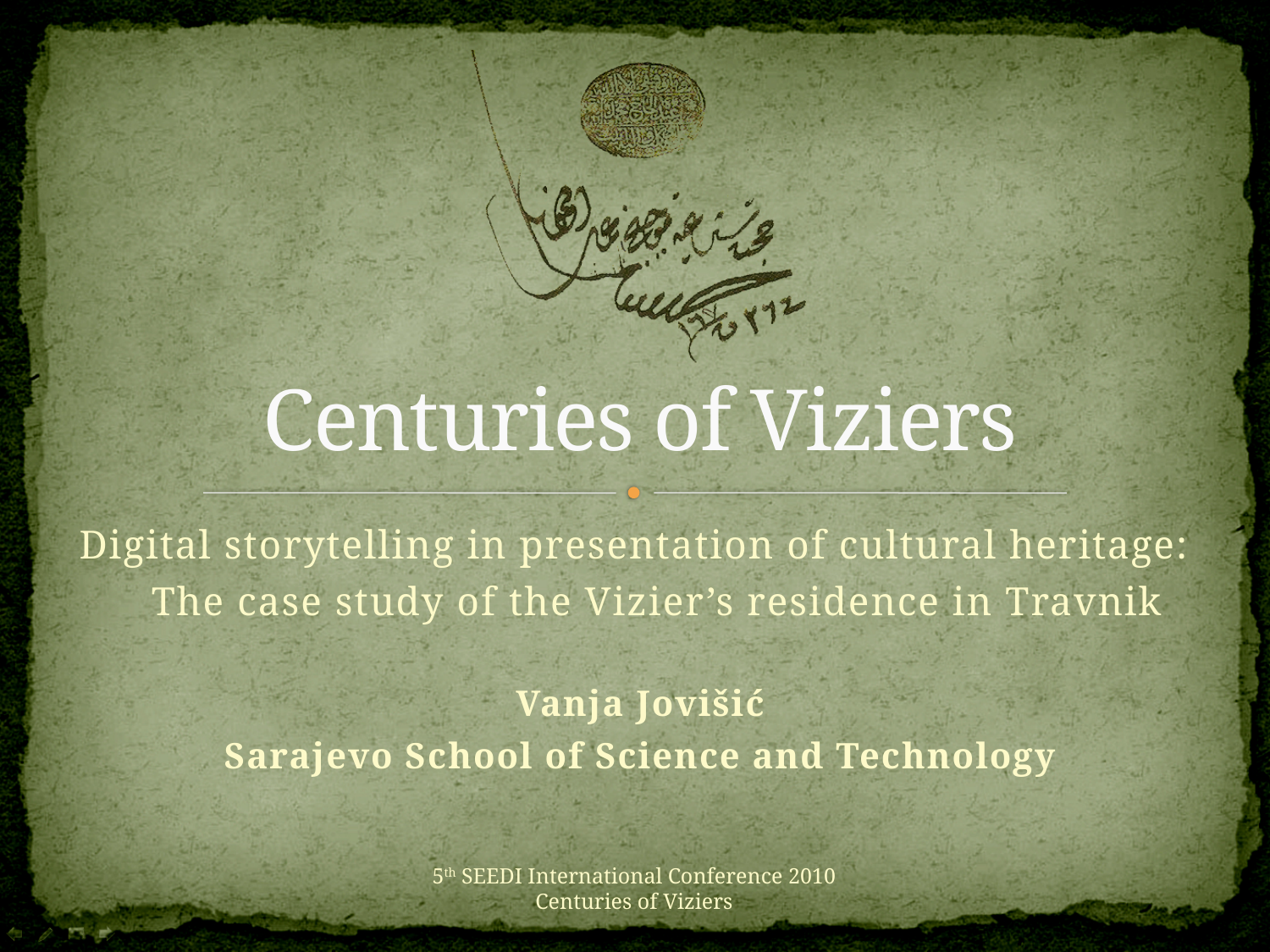

# Centuries of Viziers
Digital storytelling in presentation of cultural heritage:
    The case study of the Vizier’s residence in Travnik
Vanja Jovišić
Sarajevo School of Science and Technology

5th SEEDI International Conference 2010
Centuries of Viziers